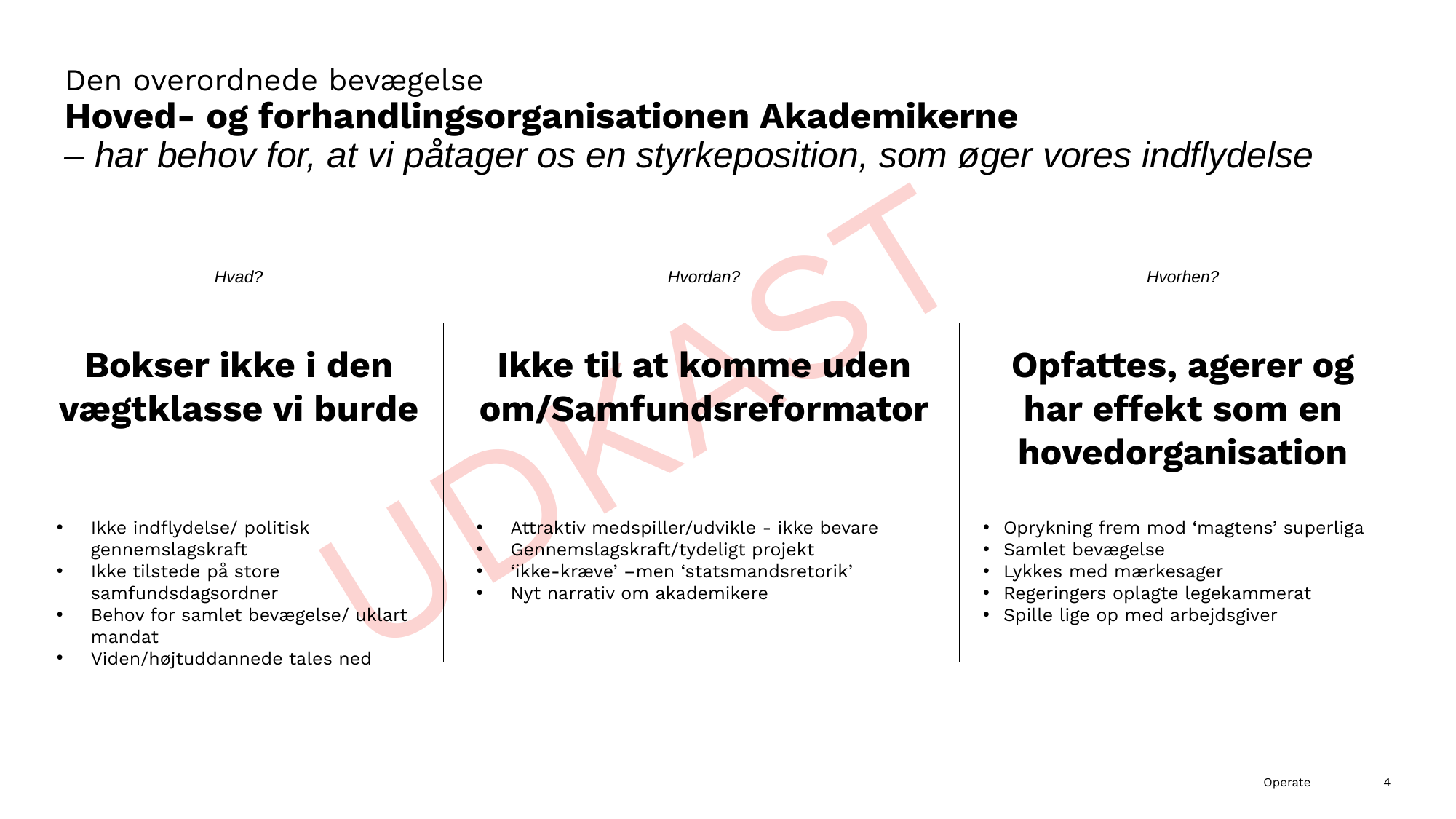

# Den overordnede bevægelse Hoved- og forhandlingsorganisationen Akademikerne – har behov for, at vi påtager os en styrkeposition, som øger vores indflydelse
Hvad?
Hvordan?
Hvorhen?
UDKAST
Bokser ikke i den vægtklasse vi burde

Ikke indflydelse/ politisk gennemslagskraft
Ikke tilstede på store samfundsdagsordner
Behov for samlet bevægelse/ uklart mandat
Viden/højtuddannede tales ned

Ikke til at komme uden om/Samfundsreformator

Attraktiv medspiller/udvikle - ikke bevare
Gennemslagskraft/tydeligt projekt
‘ikke-kræve’ –men ‘statsmandsretorik’
Nyt narrativ om akademikere

Opfattes, agerer og har effekt som en hovedorganisation

Oprykning frem mod ‘magtens’ superliga
Samlet bevægelse
Lykkes med mærkesager
Regeringers oplagte legekammerat
Spille lige op med arbejdsgiver
Operate
4
September 2023